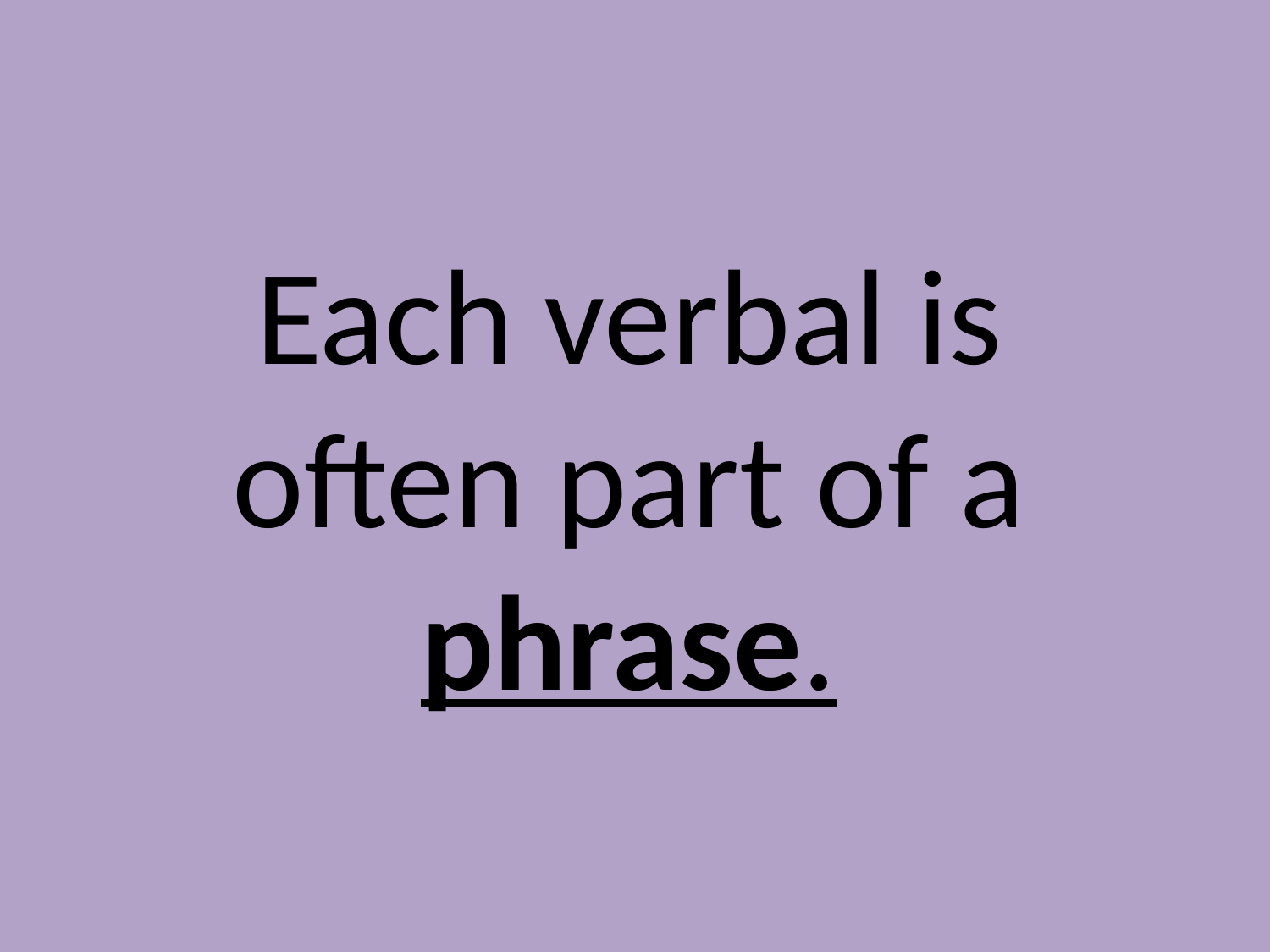

Each verbal is often part of a phrase.